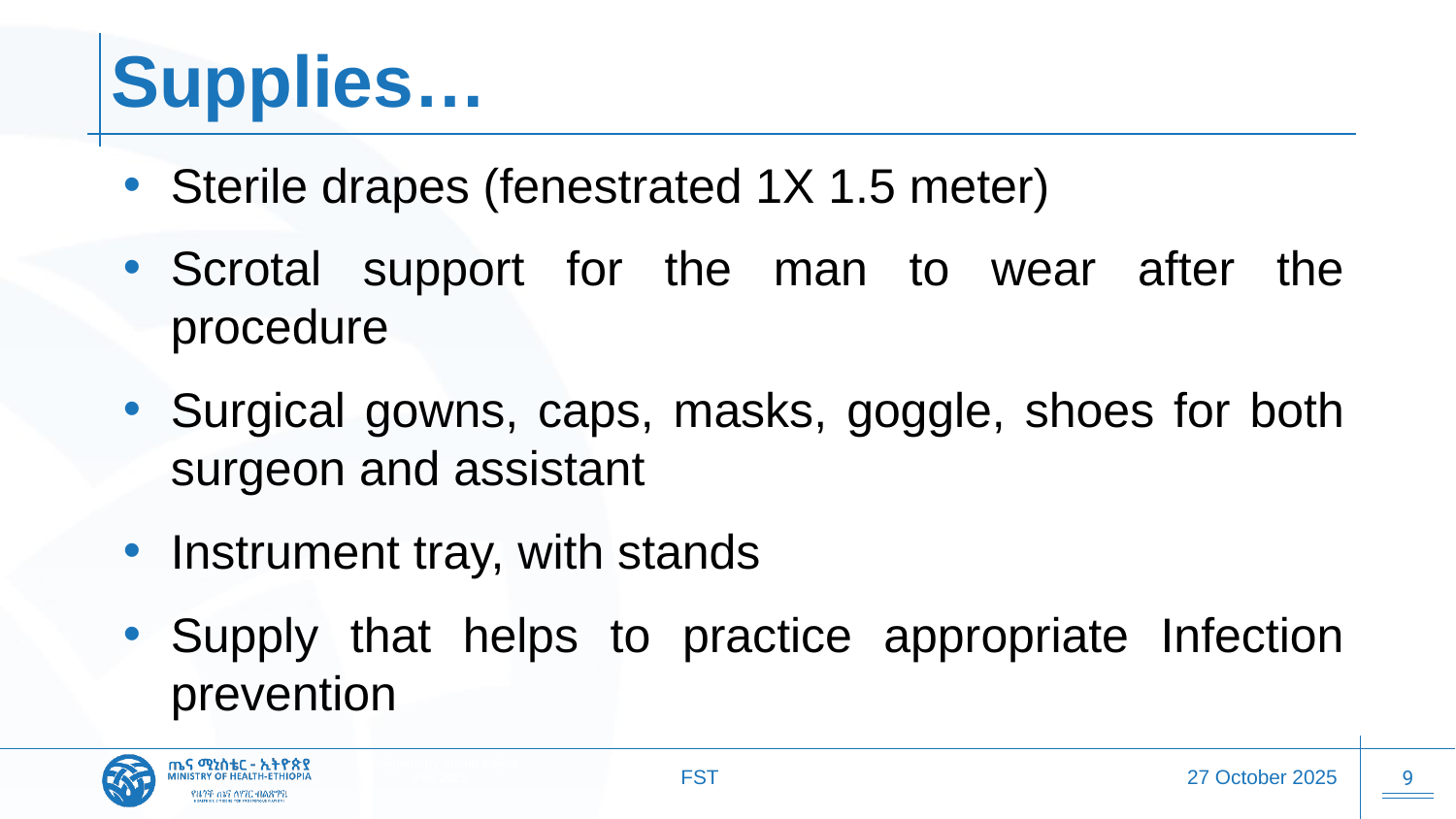

# Supplies…
Sterile drapes (fenestrated 1X 1.5 meter)
Scrotal support for the man to wear after the procedure
Surgical gowns, caps, masks, goggle, shoes for both surgeon and assistant
Instrument tray, with stands
Supply that helps to practice appropriate Infection prevention

FST
27 October 2025
9